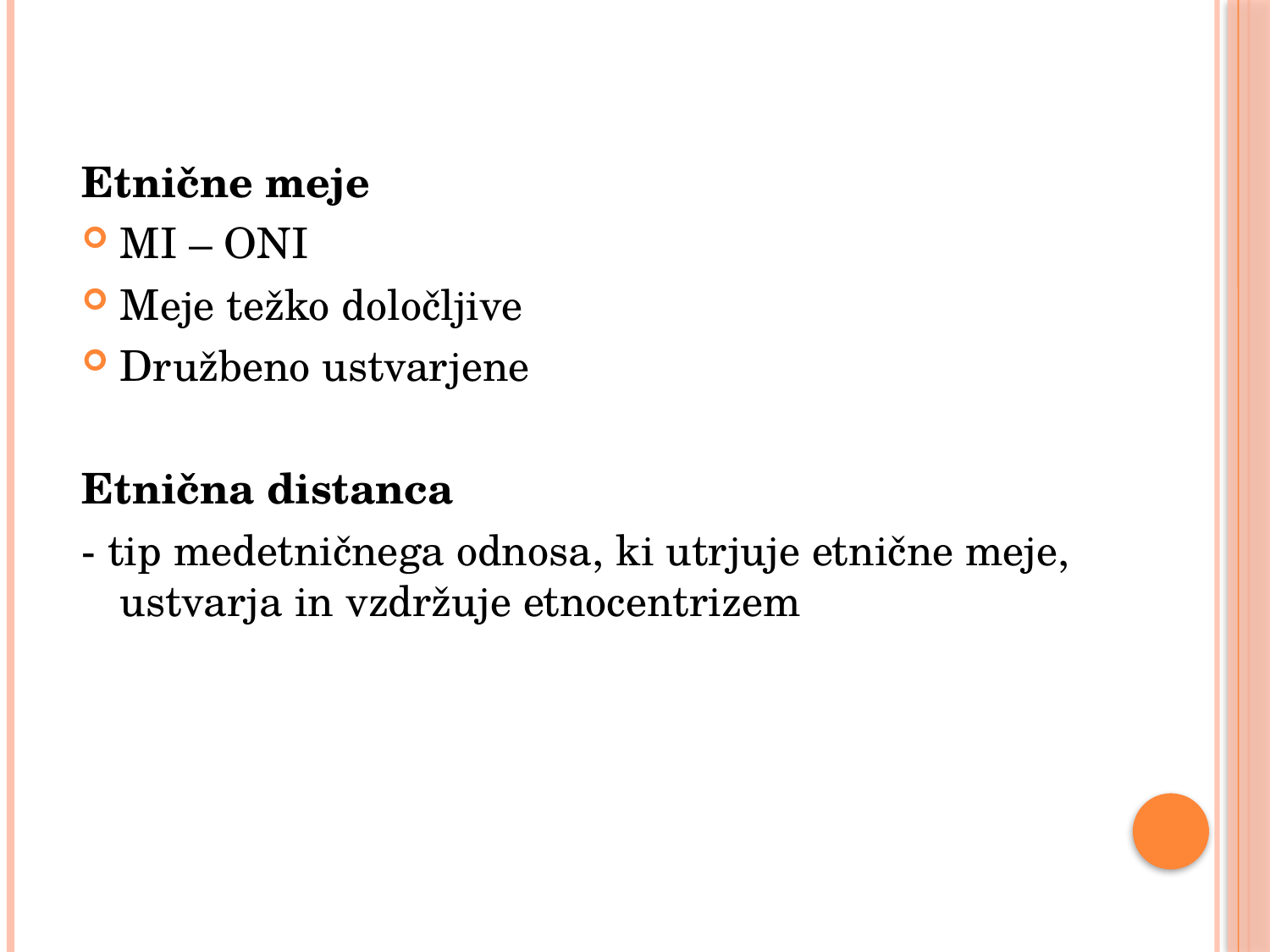

#
Etnične meje
MI – ONI
Meje težko določljive
Družbeno ustvarjene

Etnična distanca
- tip medetničnega odnosa, ki utrjuje etnične meje, ustvarja in vzdržuje etnocentrizem